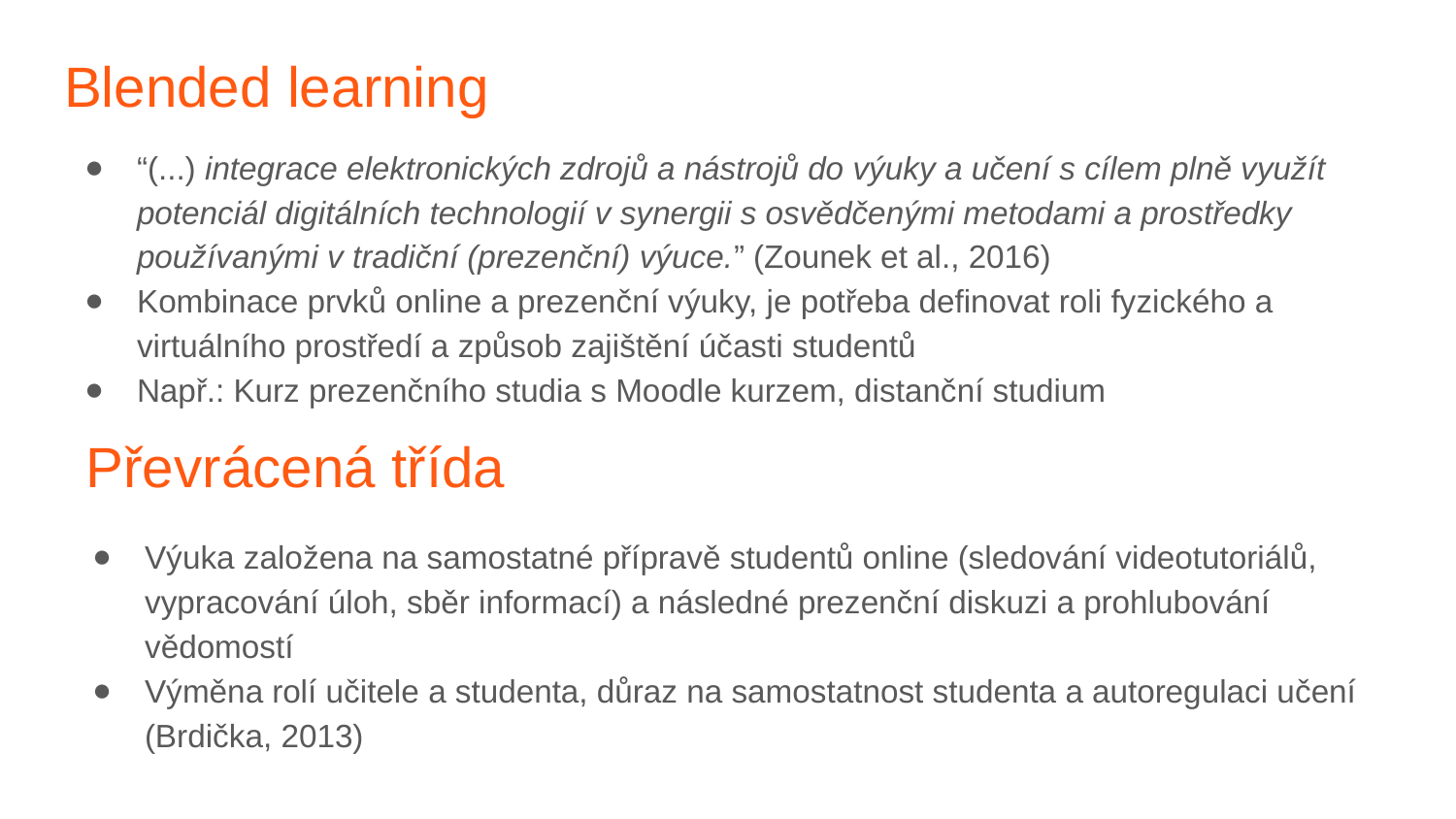

# Blended learning
“(...) integrace elektronických zdrojů a nástrojů do výuky a učení s cílem plně využít potenciál digitálních technologií v synergii s osvědčenými metodami a prostředky používanými v tradiční (prezenční) výuce.” (Zounek et al., 2016)
Kombinace prvků online a prezenční výuky, je potřeba definovat roli fyzického a virtuálního prostředí a způsob zajištění účasti studentů
Např.: Kurz prezenčního studia s Moodle kurzem, distanční studium
Převrácená třída
Výuka založena na samostatné přípravě studentů online (sledování videotutoriálů, vypracování úloh, sběr informací) a následné prezenční diskuzi a prohlubování vědomostí
Výměna rolí učitele a studenta, důraz na samostatnost studenta a autoregulaci učení (Brdička, 2013)